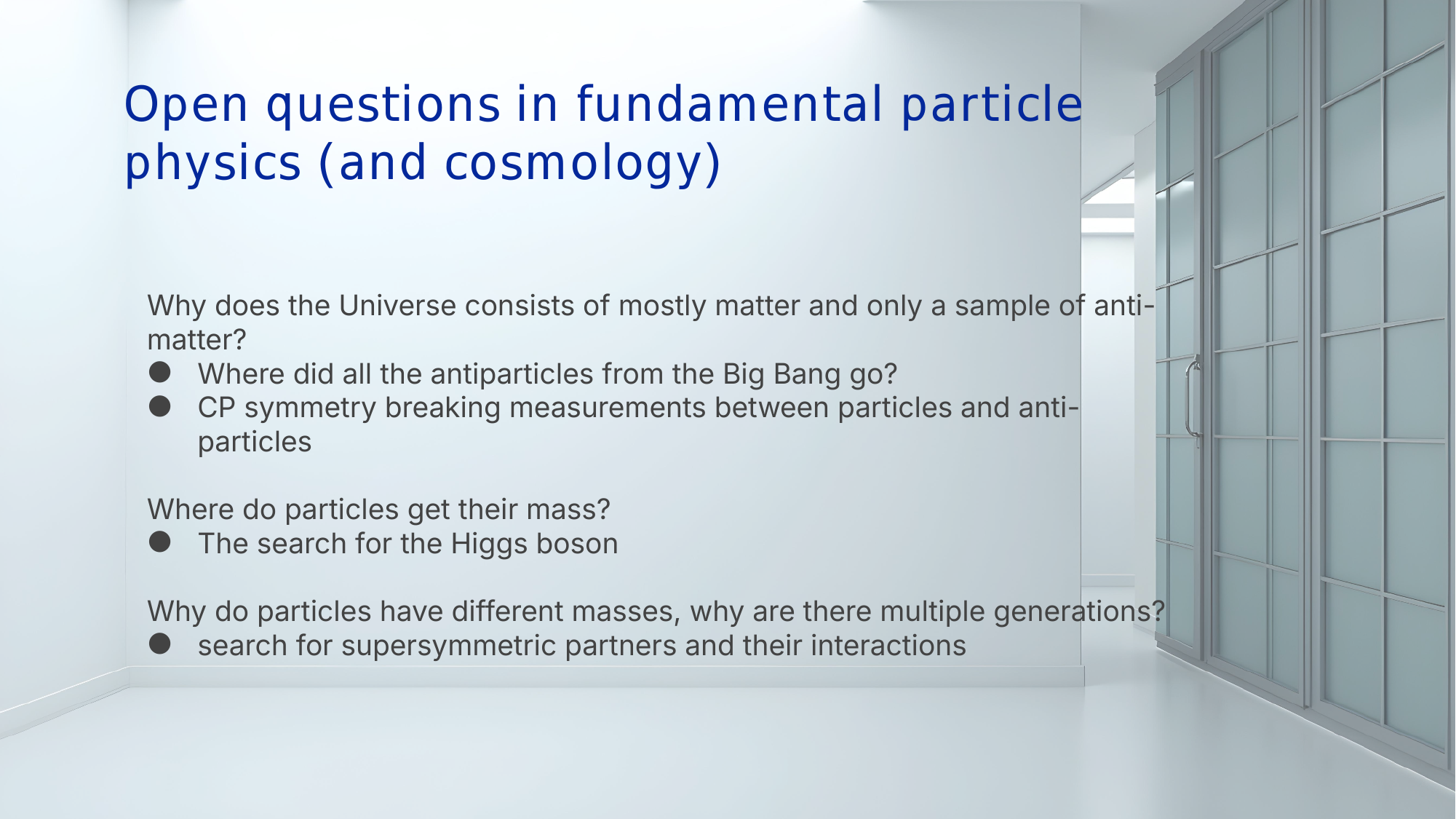

# Open questions in fundamental particle physics (and cosmology)

Why does the Universe consists of mostly matter and only a sample of anti-matter?
Where did all the antiparticles from the Big Bang go?
CP symmetry breaking measurements between particles and anti-particles

Where do particles get their mass?
The search for the Higgs boson

Why do particles have different masses, why are there multiple generations?
search for supersymmetric partners and their interactions